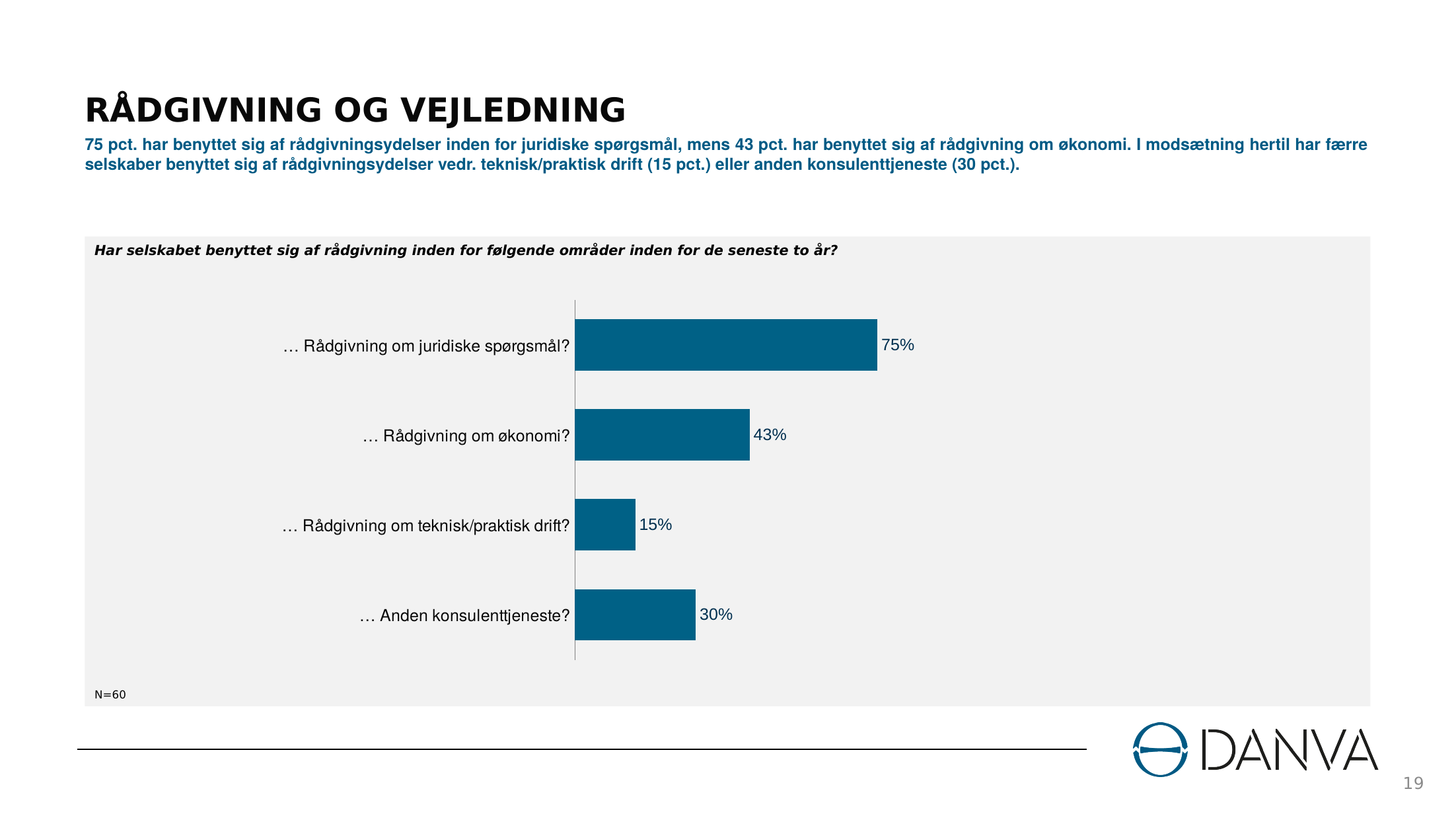

# RÅDGIVNING OG VEJLEDNING
75 pct. har benyttet sig af rådgivningsydelser inden for juridiske spørgsmål, mens 43 pct. har benyttet sig af rådgivning om økonomi. I modsætning hertil har færre selskaber benyttet sig af rådgivningsydelser vedr. teknisk/praktisk drift (15 pct.) eller anden konsulenttjeneste (30 pct.).
Har selskabet benyttet sig af rådgivning inden for følgende områder inden for de seneste to år?

### Chart

| Category | Serie 1 |
|---|---|
| … Anden konsulenttjeneste? | 0.3 |
| … Rådgivning om teknisk/praktisk drift? | 0.15 |
| … Rådgivning om økonomi? | 0.43333333333333335 |
| … Rådgivning om juridiske spørgsmål? | 0.75 |
N=60
19